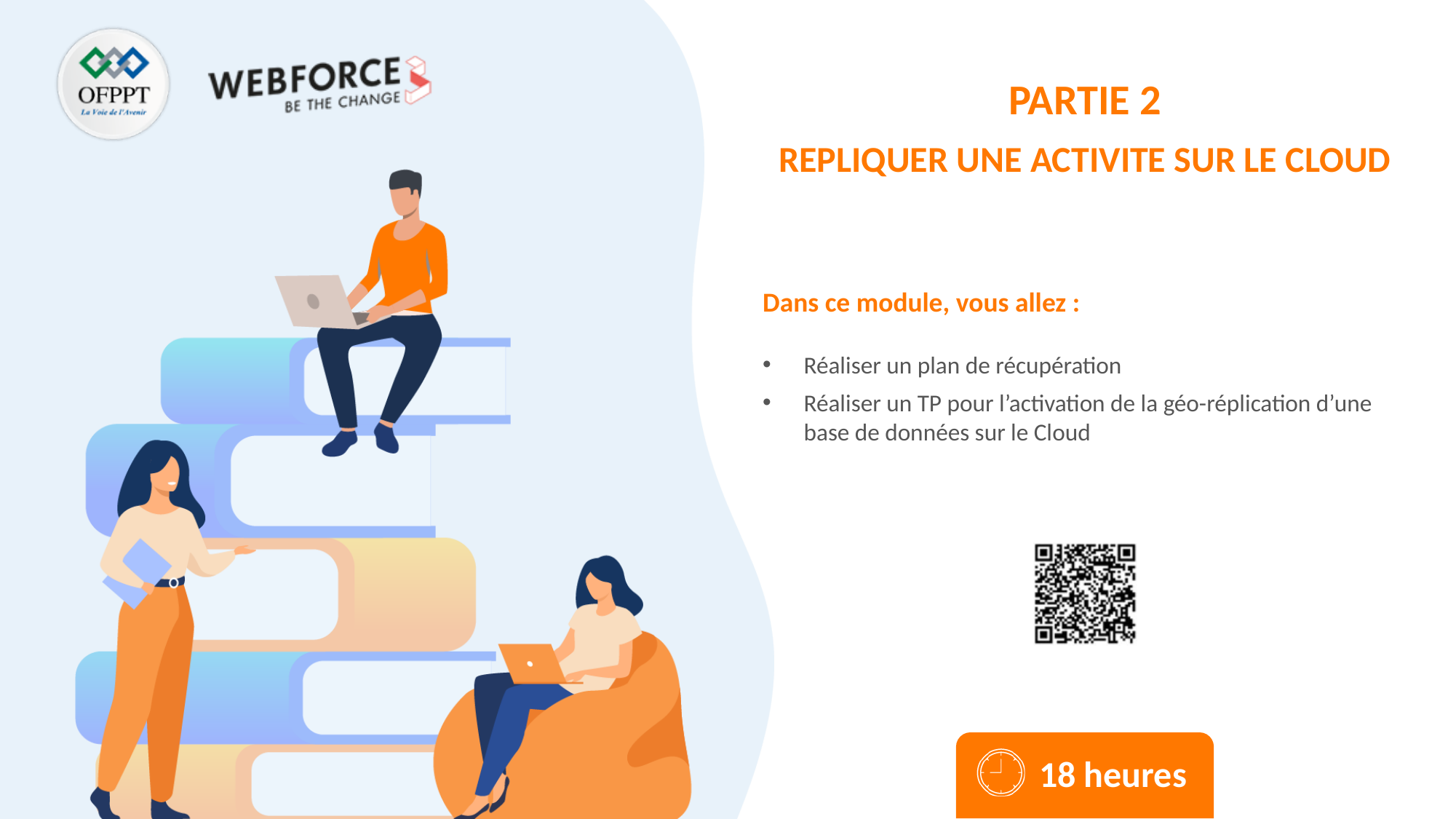

REPLIQUER UNE ACTIVITE SUR LE CLOUD
Réaliser un plan de récupération
Réaliser un TP pour l’activation de la géo-réplication d’une base de données sur le Cloud
18 heures